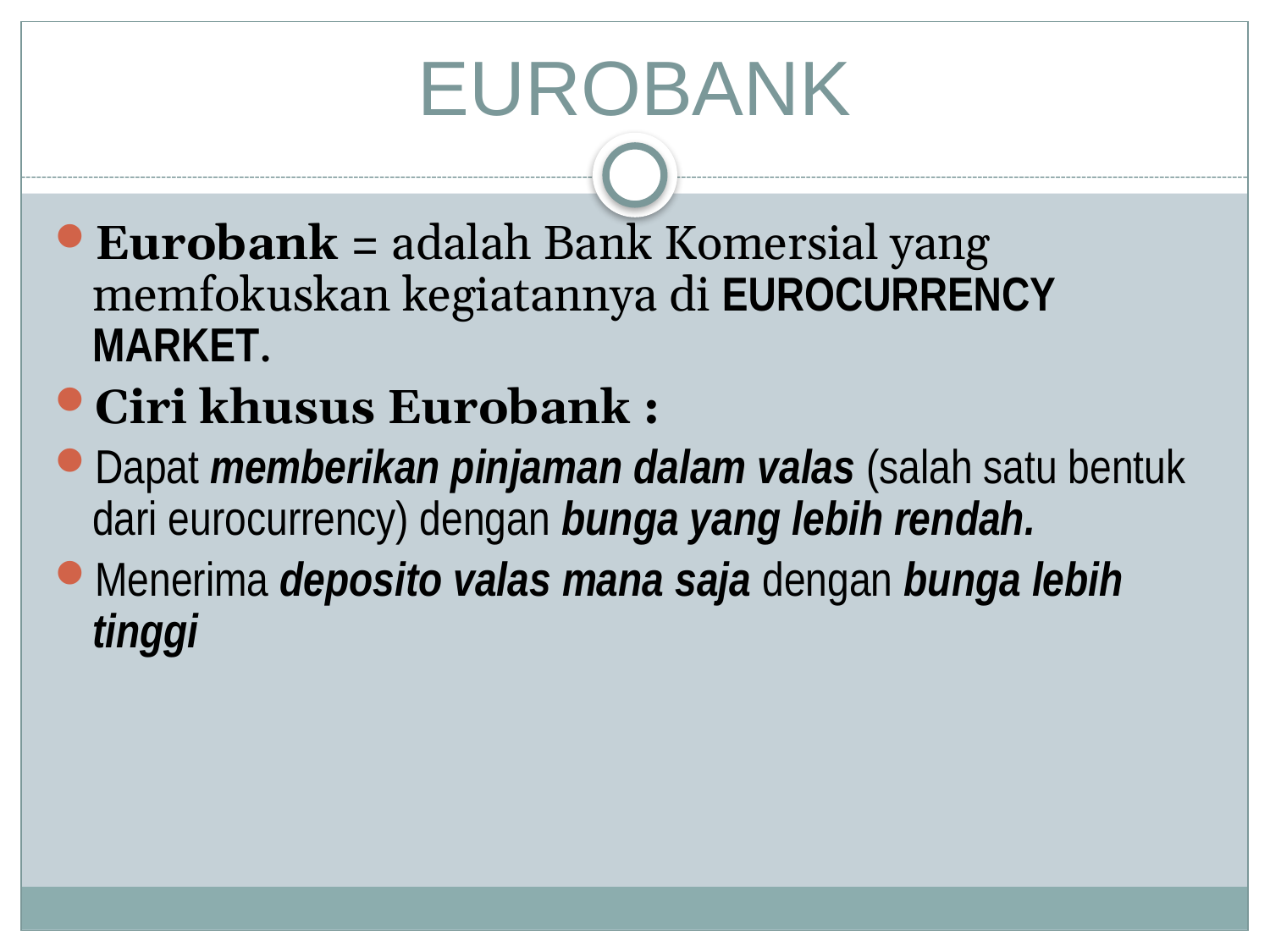

# EUROBANK
Eurobank = adalah Bank Komersial yang memfokuskan kegiatannya di EUROCURRENCY MARKET.
Ciri khusus Eurobank :
Dapat memberikan pinjaman dalam valas (salah satu bentuk dari eurocurrency) dengan bunga yang lebih rendah.
Menerima deposito valas mana saja dengan bunga lebih tinggi